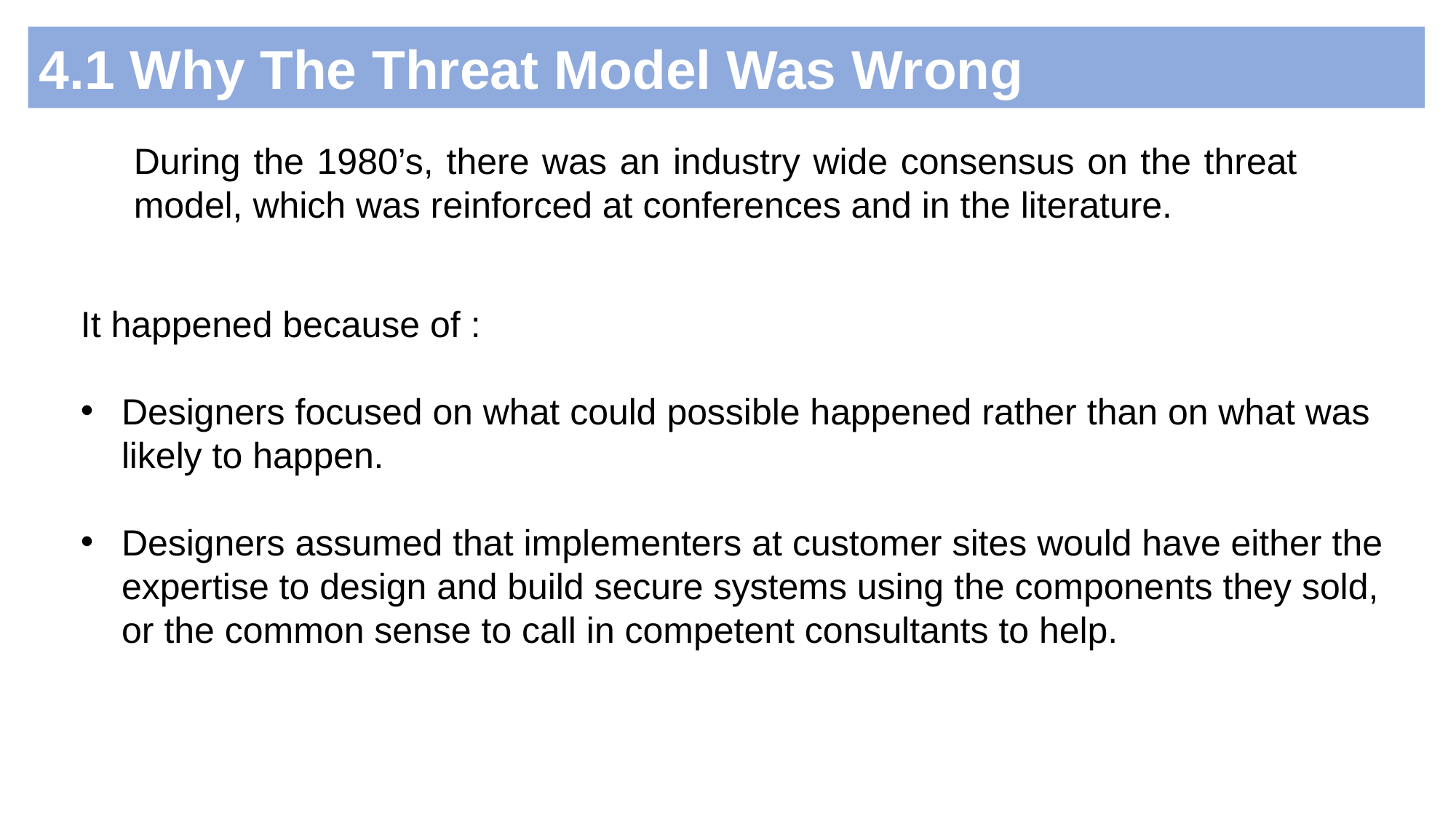

4.1 Why The Threat Model Was Wrong
During the 1980’s, there was an industry wide consensus on the threat model, which was reinforced at conferences and in the literature.
It happened because of :

Designers focused on what could possible happened rather than on what was   likely to happen.

Designers assumed that implementers at customer sites would have either the expertise to design and build secure systems using the components they sold, or the common sense to call in competent consultants to help.